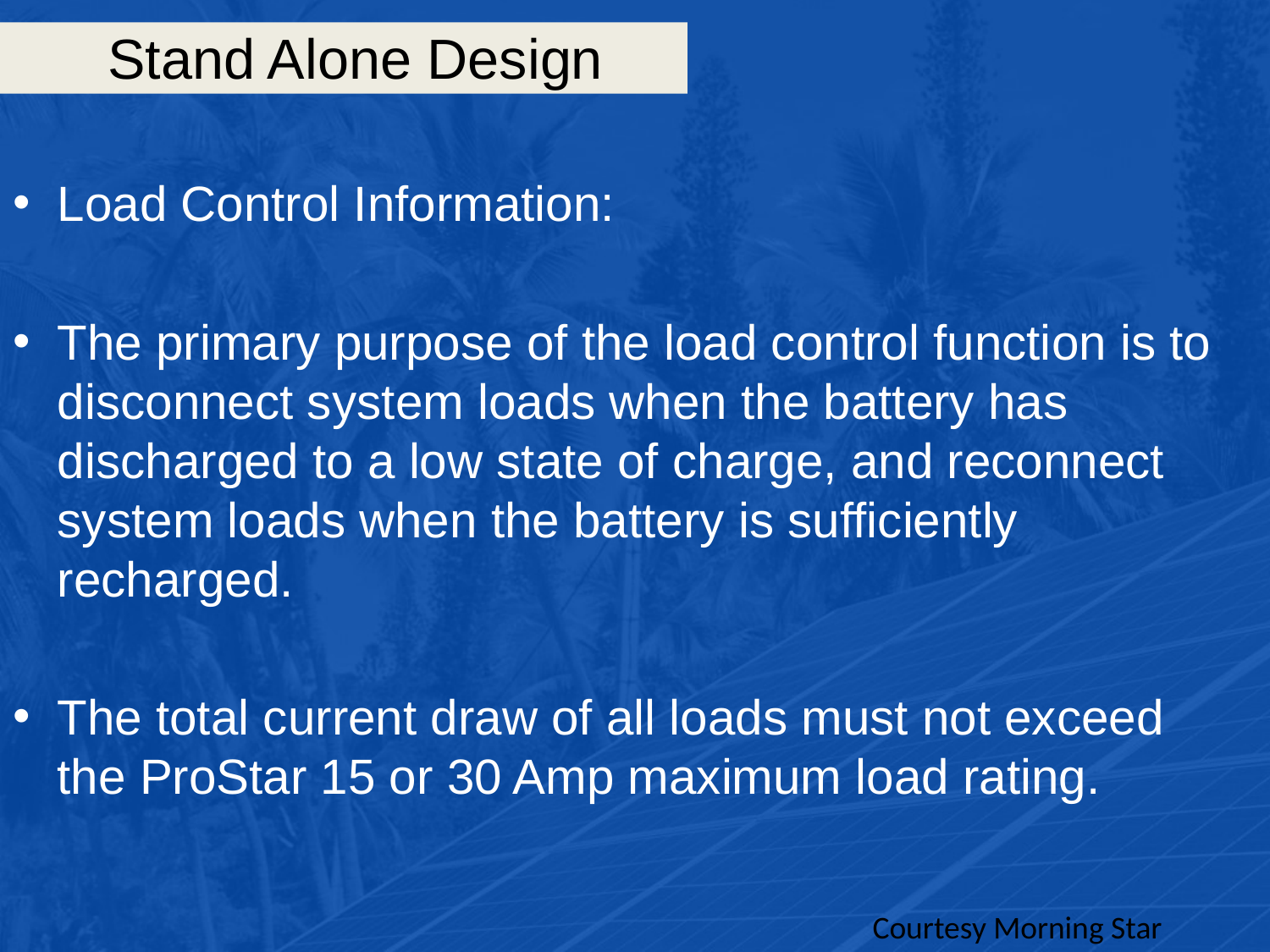

# Stand Alone Design
Load Control Information:

The primary purpose of the load control function is to disconnect system loads when the battery has discharged to a low state of charge, and reconnect system loads when the battery is sufficiently recharged.

The total current draw of all loads must not exceed the ProStar 15 or 30 Amp maximum load rating.
Courtesy Morning Star